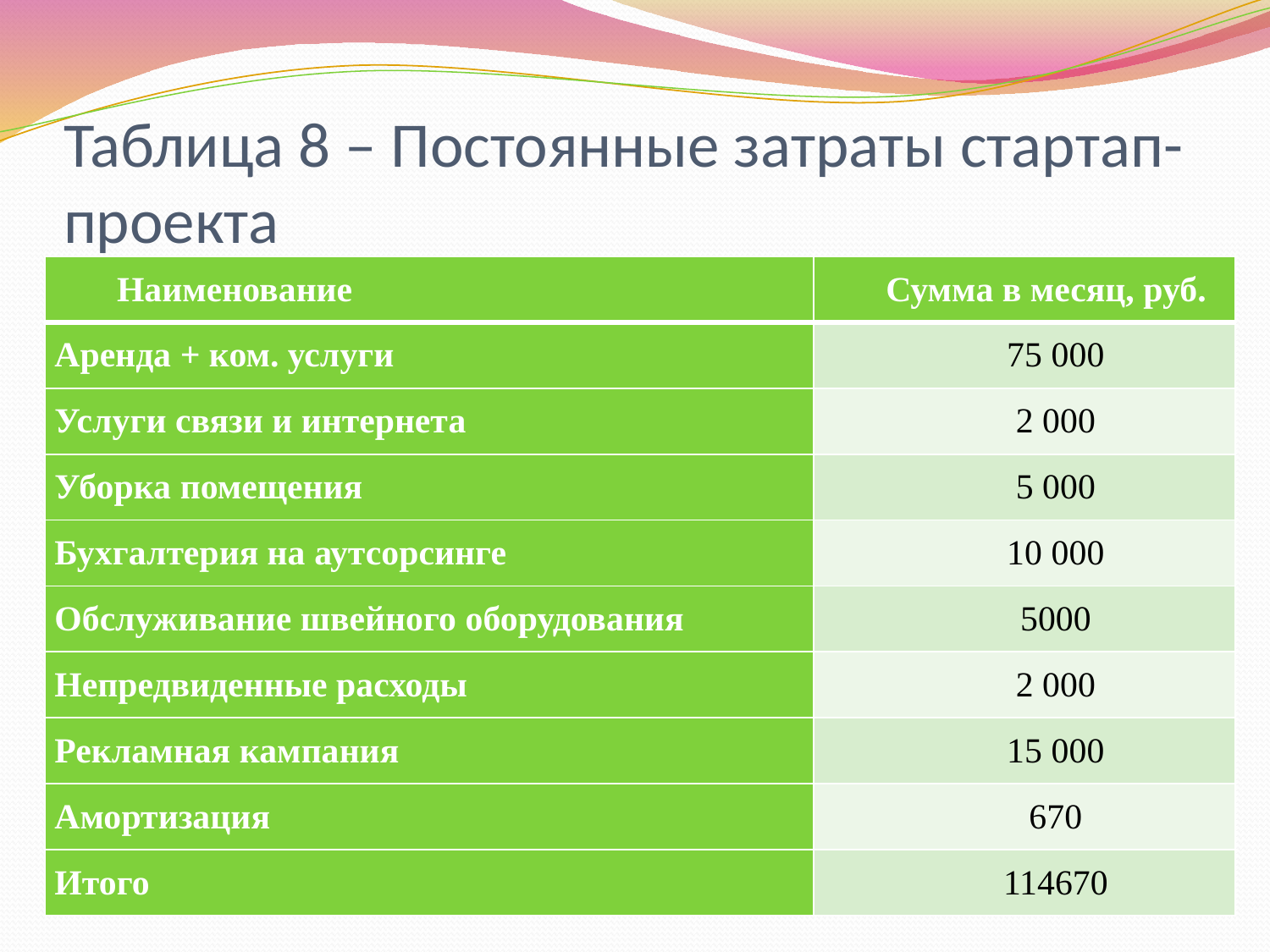

# Таблица 8 – Постоянные затраты стартап-проекта
| Наименование | Сумма в месяц, руб. |
| --- | --- |
| Аренда + ком. услуги | 75 000 |
| Услуги связи и интернета | 2 000 |
| Уборка помещения | 5 000 |
| Бухгалтерия на аутсорсинге | 10 000 |
| Обслуживание швейного оборудования | 5000 |
| Непредвиденные расходы | 2 000 |
| Рекламная кампания | 15 000 |
| Амортизация | 670 |
| Итого | 114670 |